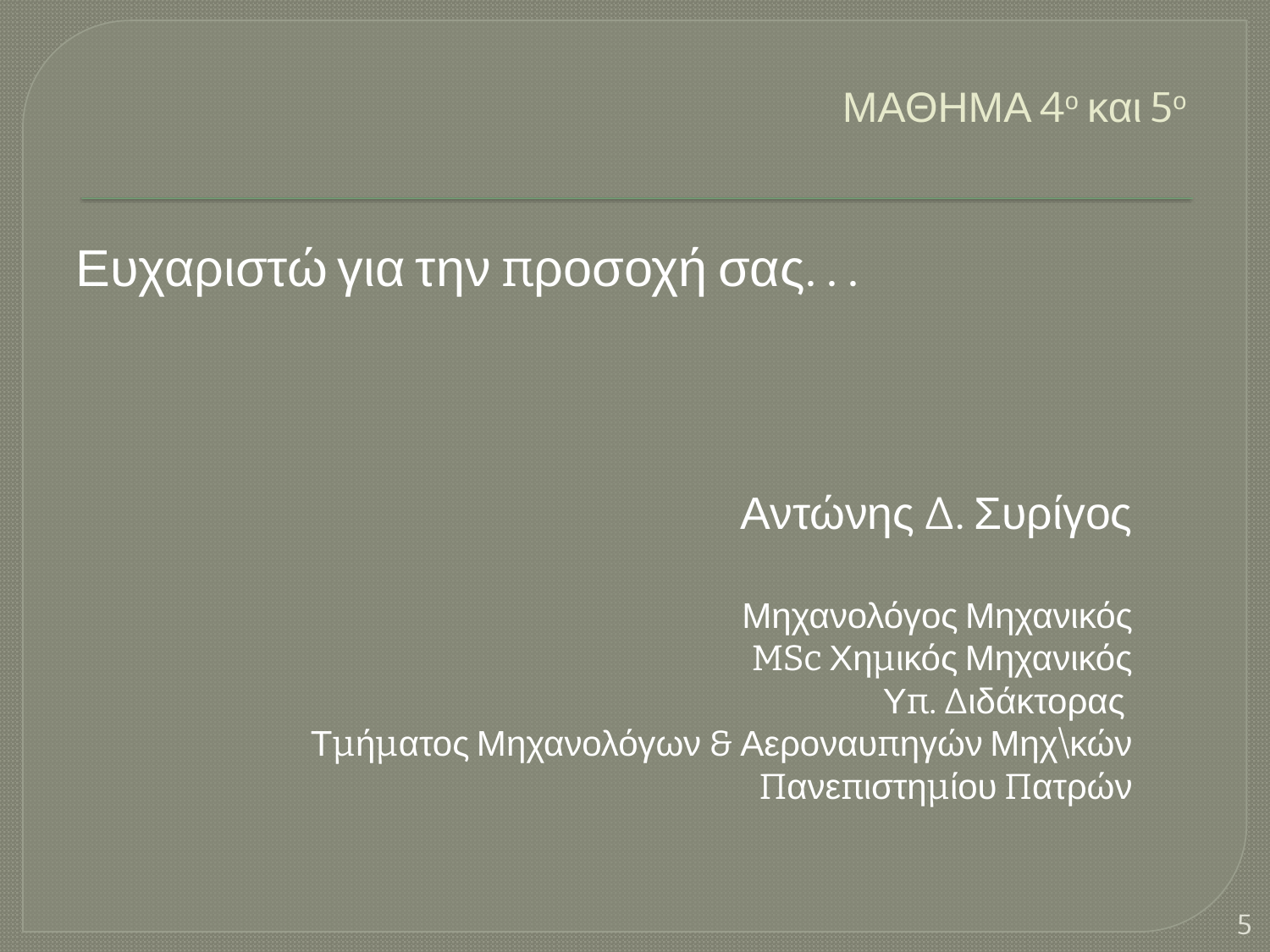

# ΜΑΘΗΜΑ 4ο και 5ο
Ευχαριστώ για την προσοχή σας. . .

Αντώνης Δ. Συρίγος

Μηχανολόγος Μηχανικός
MSc Χημικός Μηχανικός
Υπ. Διδάκτορας
Τμήματος Μηχανολόγων & Αεροναυπηγών Μηχ\κών Πανεπιστημίου Πατρών
5